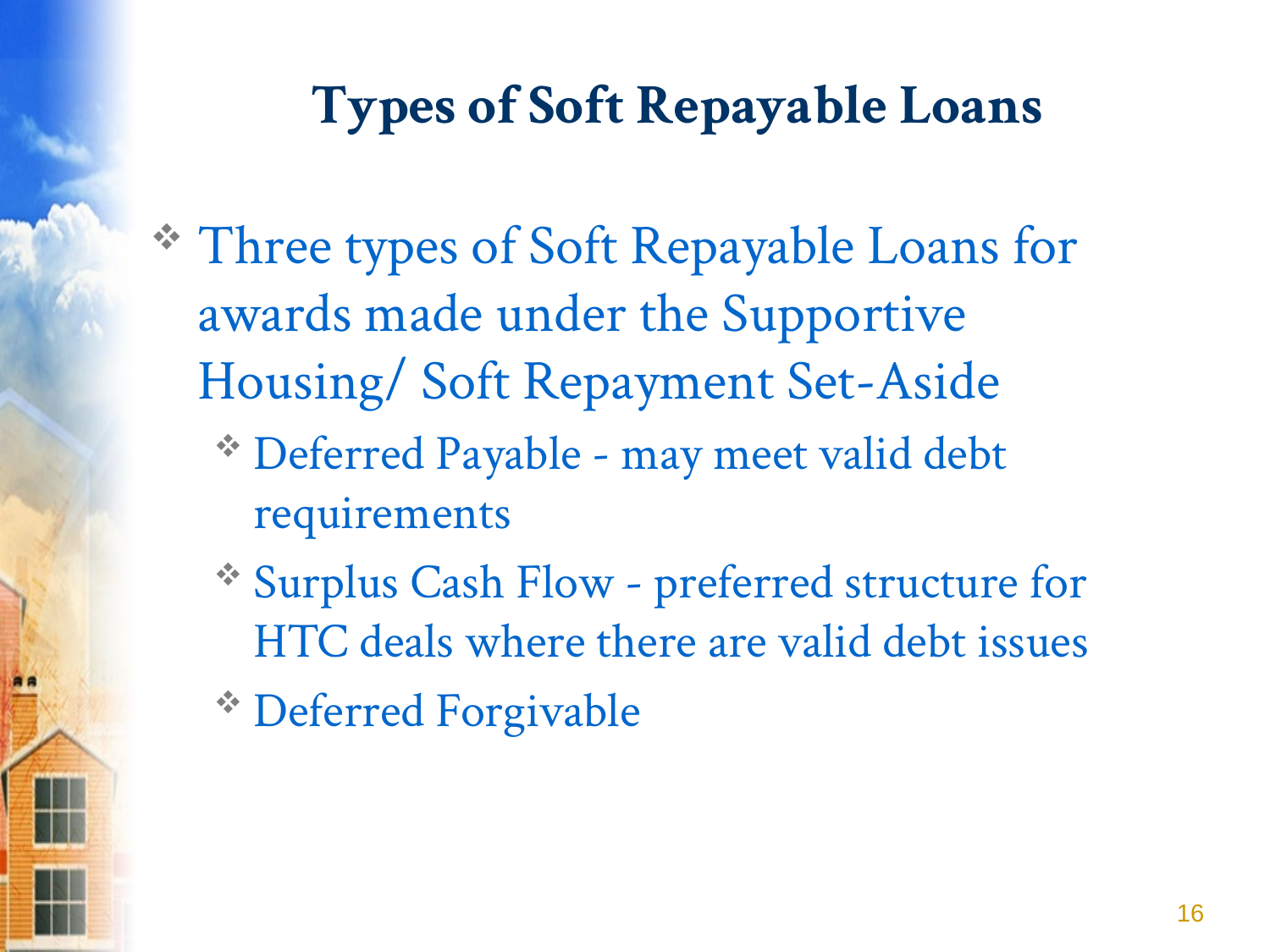

# Types of Soft Repayable Loans
Three types of Soft Repayable Loans for awards made under the Supportive Housing/ Soft Repayment Set-Aside
Deferred Payable - may meet valid debt requirements
Surplus Cash Flow - preferred structure for HTC deals where there are valid debt issues
Deferred Forgivable

16